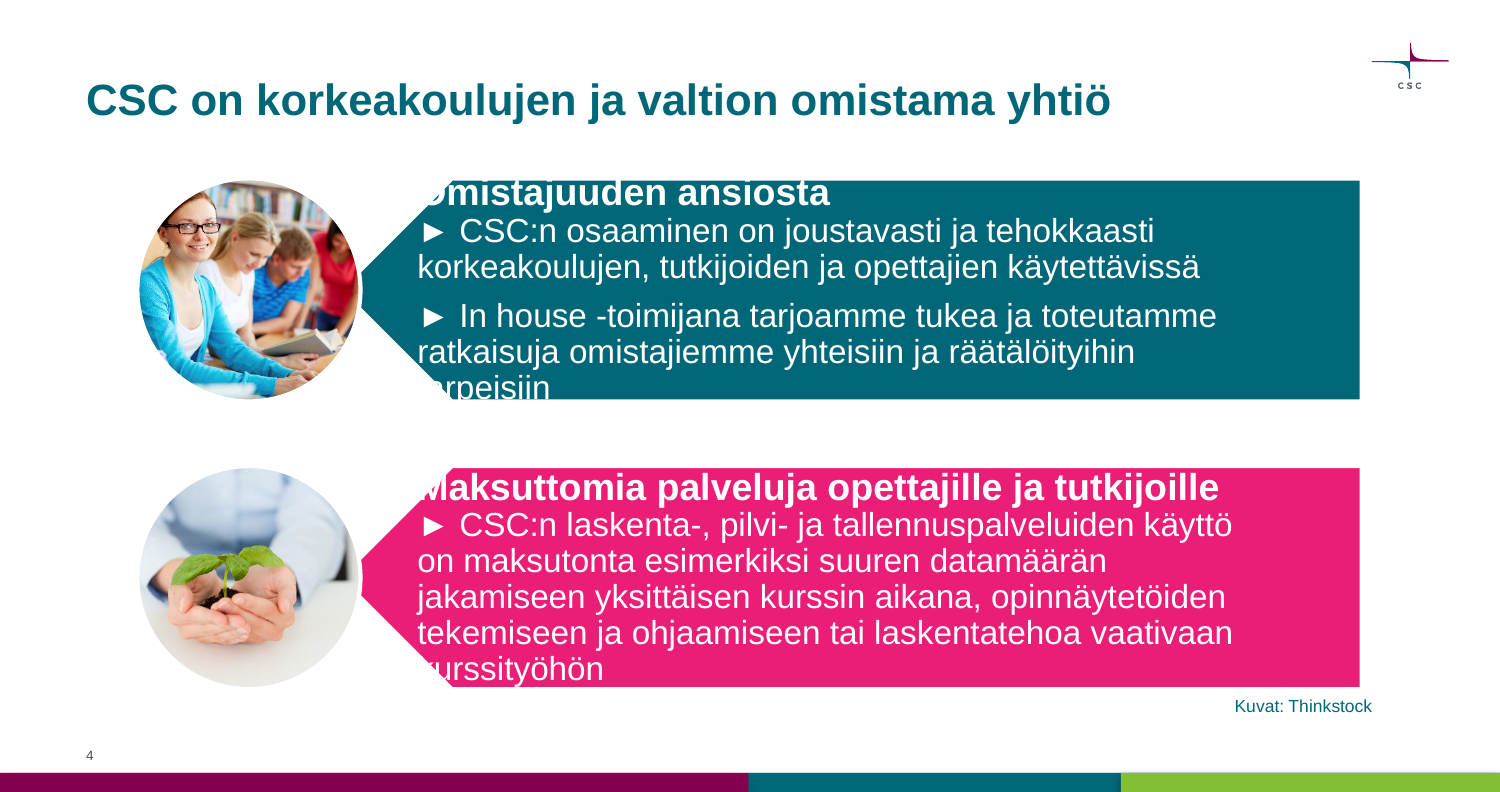

# CSC on korkeakoulujen ja valtion omistama yhtiö
Omistajuuden ansiosta
► CSC:n osaaminen on joustavasti ja tehokkaasti
korkeakoulujen, tutkijoiden ja opettajien käytettävissä
► In house -toimijana tarjoamme tukea ja toteutamme ratkaisuja omistajiemme yhteisiin ja räätälöityihin tarpeisiin
Maksuttomia palveluja opettajille ja tutkijoille
► CSC:n laskenta-, pilvi- ja tallennuspalveluiden käyttö on maksutonta esimerkiksi suuren datamäärän jakamiseen yksittäisen kurssin aikana, opinnäytetöiden tekemiseen ja ohjaamiseen tai laskentatehoa vaativaan kurssityöhön
Kuvat: Thinkstock
4